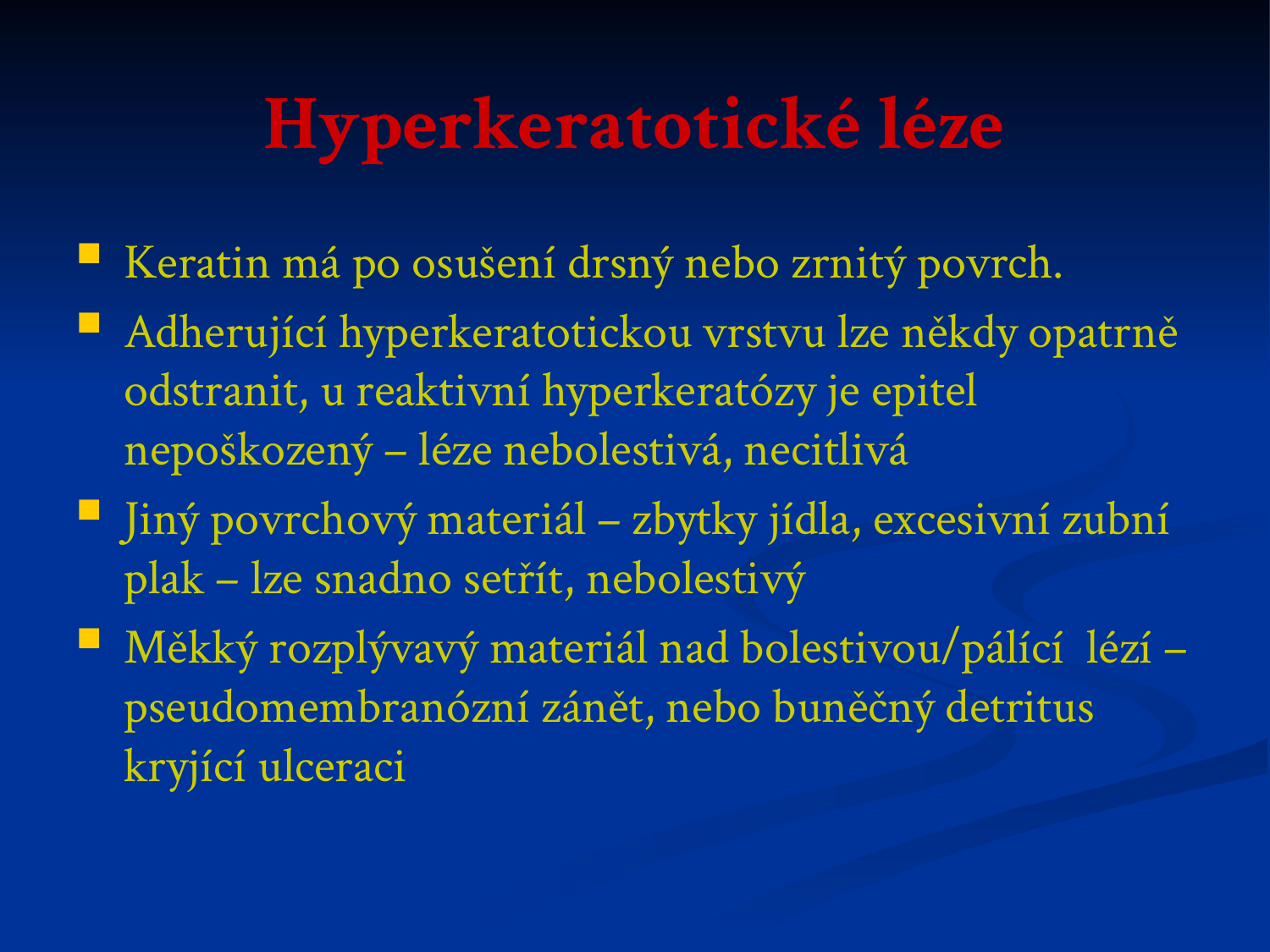

# Hyperkeratotické léze
Keratin má po osušení drsný nebo zrnitý povrch.
Adherující hyperkeratotickou vrstvu lze někdy opatrně odstranit, u reaktivní hyperkeratózy je epitel nepoškozený – léze nebolestivá, necitlivá
Jiný povrchový materiál – zbytky jídla, excesivní zubní plak – lze snadno setřít, nebolestivý
Měkký rozplývavý materiál nad bolestivou/pálící  lézí – pseudomembranózní zánět, nebo buněčný detritus kryjící ulceraci